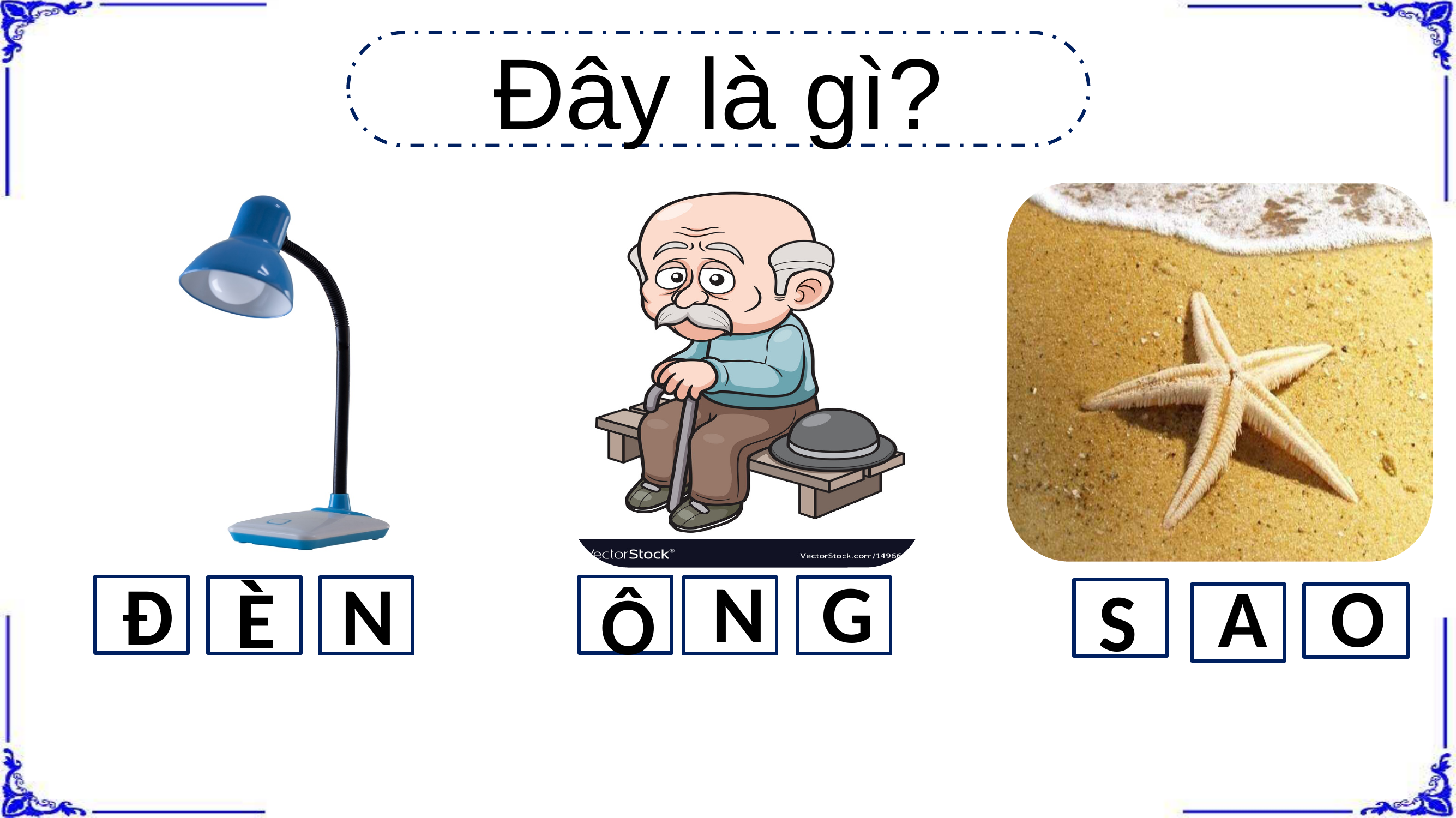

Đây là gì?

N
G
Đ
N
O
A
È
S
Ô